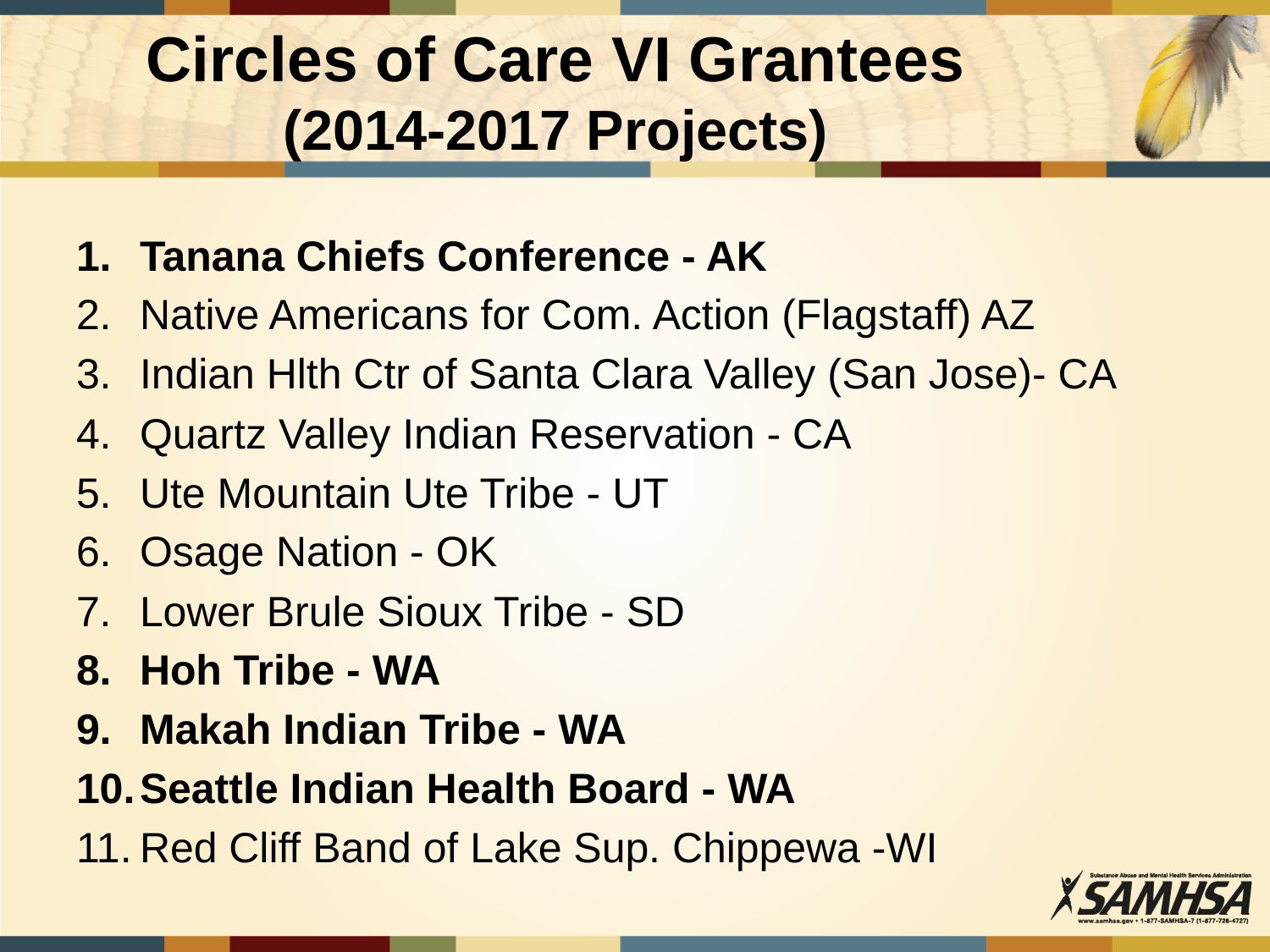

# Circles of Care VI Grantees (2014-2017 Projects)
Tanana Chiefs Conference - AK
Native Americans for Com. Action (Flagstaff) AZ
Indian Hlth Ctr of Santa Clara Valley (San Jose)- CA
Quartz Valley Indian Reservation - CA
Ute Mountain Ute Tribe - UT
Osage Nation - OK
Lower Brule Sioux Tribe - SD
Hoh Tribe - WA
Makah Indian Tribe - WA
Seattle Indian Health Board - WA
Red Cliff Band of Lake Sup. Chippewa -WI